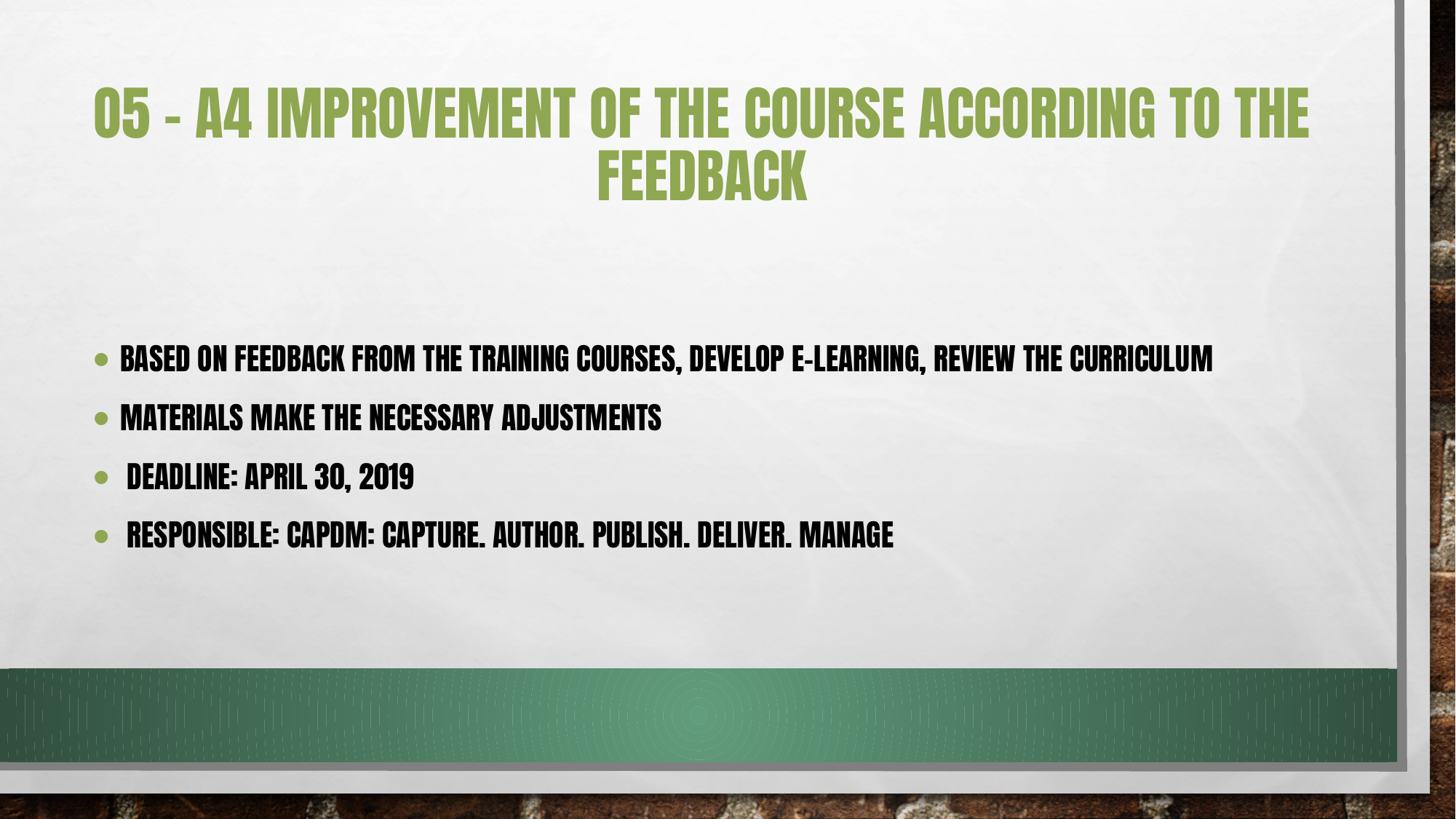

# O5 - A4 Improvement of the course according to the feedback
Based on feedback from the training courses, develop e-learning, review the curriculum
materials Make the necessary adjustments
 Deadline: April 30, 2019
 Responsible: CAPDM: Capture. Author. Publish. Deliver. Manage